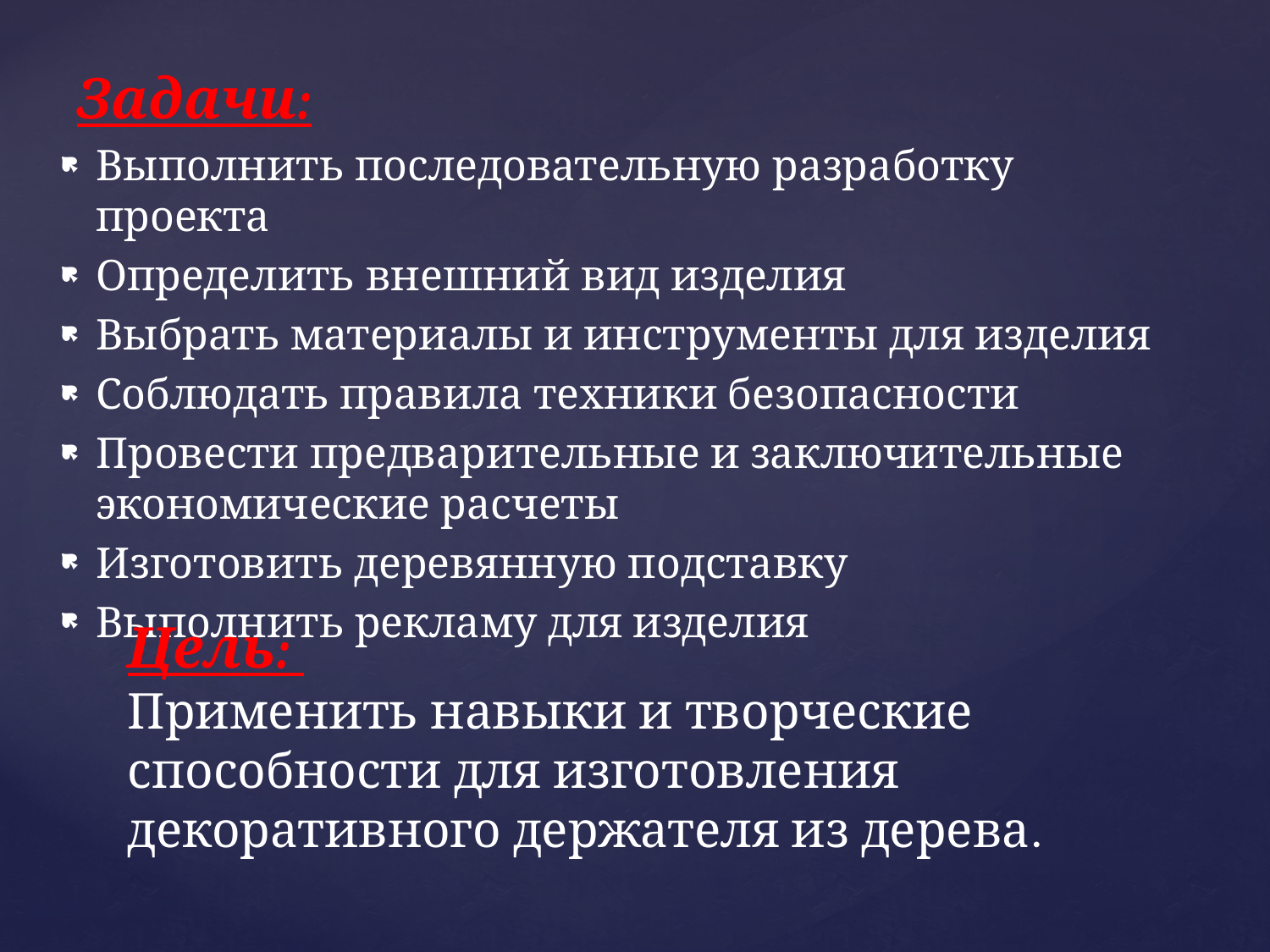

Задачи:
Выполнить последовательную разработку проекта
Определить внешний вид изделия
Выбрать материалы и инструменты для изделия
Соблюдать правила техники безопасности
Провести предварительные и заключительные экономические расчеты
Изготовить деревянную подставку
Выполнить рекламу для изделия

# Цель:  Применить навыки и творческие способности для изготовления декоративного держателя из дерева.